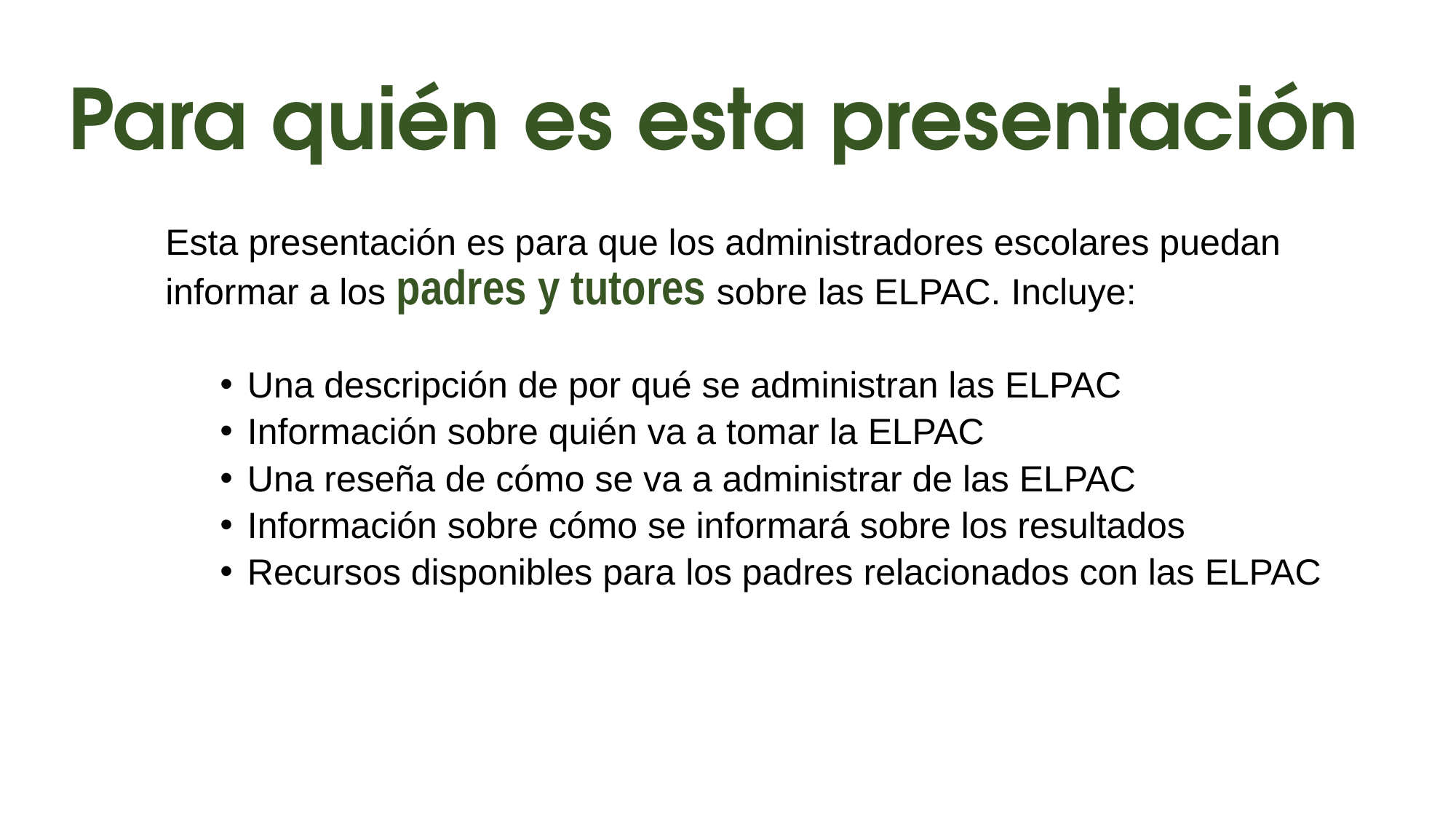

# Para quién es esta presentación
Esta presentación es para que los administradores escolares puedan informar a los padres y tutores sobre las ELPAC. Incluye:
Una descripción de por qué se administran las ELPAC
Información sobre quién va a tomar la ELPAC
Una reseña de cómo se va a administrar de las ELPAC
Información sobre cómo se informará sobre los resultados
Recursos disponibles para los padres relacionados con las ELPAC